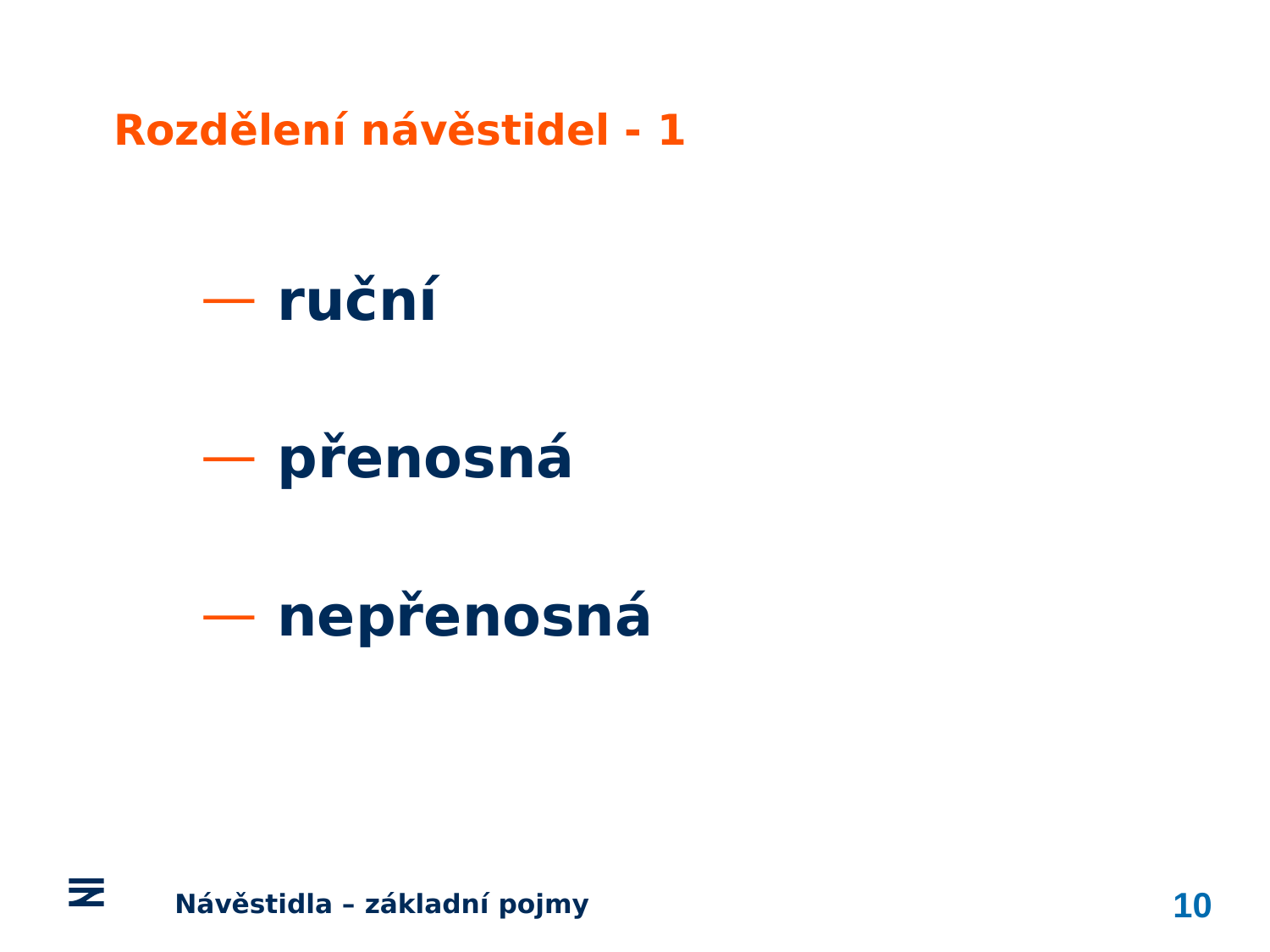

Rozdělení návěstidel - 1

 ruční

 přenosná

 nepřenosná

10
	Návěstidla – základní pojmy